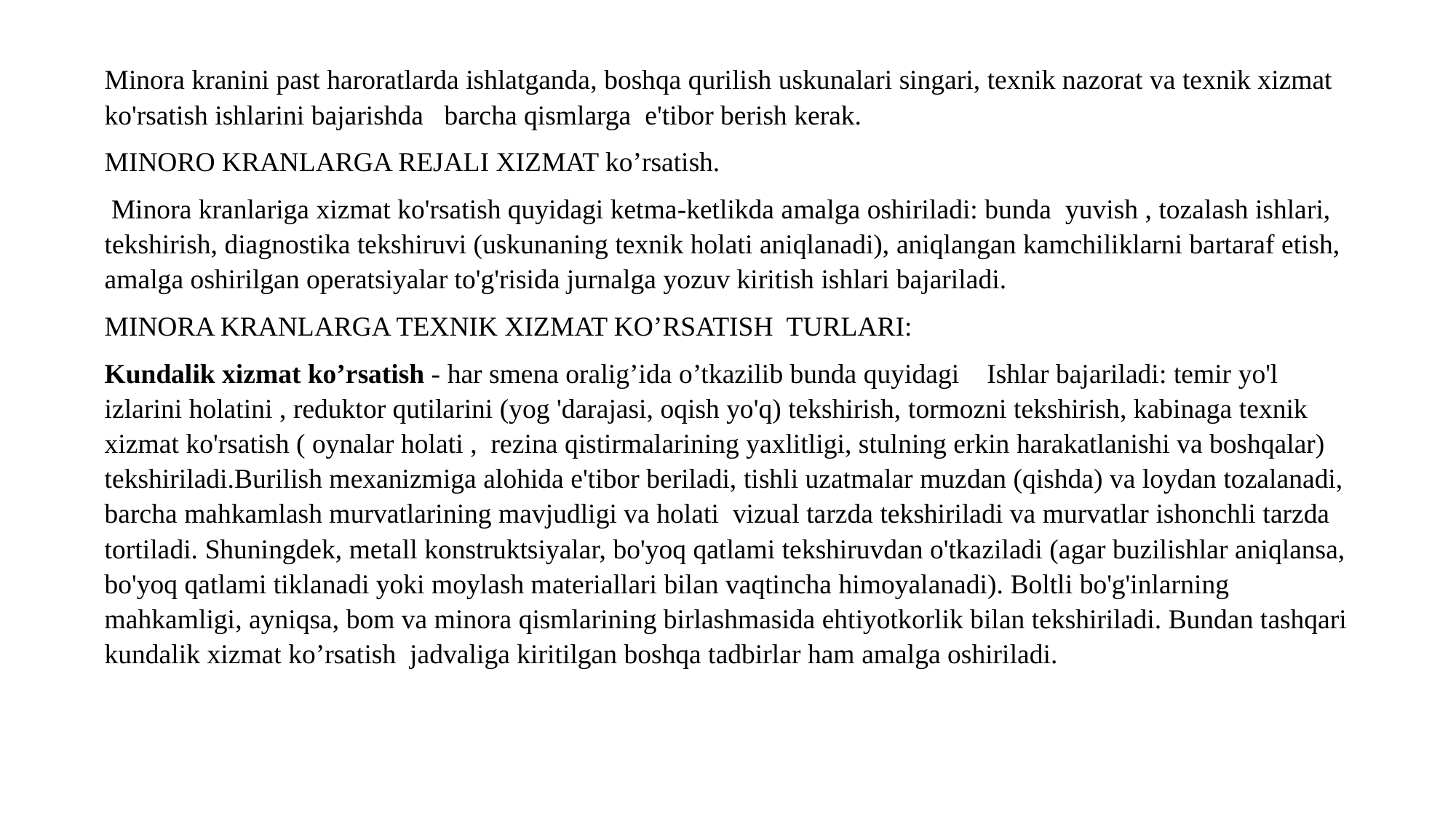

Minora kranini past haroratlarda ishlatganda, boshqa qurilish uskunalari singari, texnik nazorat va texnik xizmat ko'rsatish ishlarini bajarishda   barcha qismlarga  e'tibor berish kerak.
MINORO KRANLARGA REJALI XIZMAT ko’rsatish.
 Minora kranlariga xizmat ko'rsatish quyidagi ketma-ketlikda amalga oshiriladi: bunda  yuvish , tozalash ishlari, tekshirish, diagnostika tekshiruvi (uskunaning texnik holati aniqlanadi), aniqlangan kamchiliklarni bartaraf etish, amalga oshirilgan operatsiyalar to'g'risida jurnalga yozuv kiritish ishlari bajariladi.
MINORA KRANLARGA TEXNIK XIZMAT KO’RSATISH  TURLARI:
Kundalik xizmat ko’rsatish - har smena oralig’ida o’tkazilib bunda quyidagi    Ishlar bajariladi: temir yo'l izlarini holatini , reduktor qutilarini (yog 'darajasi, oqish yo'q) tekshirish, tormozni tekshirish, kabinaga texnik xizmat ko'rsatish ( oynalar holati ,  rezina qistirmalarining yaxlitligi, stulning erkin harakatlanishi va boshqalar) tekshiriladi.Burilish mexanizmiga alohida e'tibor beriladi, tishli uzatmalar muzdan (qishda) va loydan tozalanadi, barcha mahkamlash murvatlarining mavjudligi va holati  vizual tarzda tekshiriladi va murvatlar ishonchli tarzda tortiladi. Shuningdek, metall konstruktsiyalar, bo'yoq qatlami tekshiruvdan o'tkaziladi (agar buzilishlar aniqlansa, bo'yoq qatlami tiklanadi yoki moylash materiallari bilan vaqtincha himoyalanadi). Boltli bo'g'inlarning mahkamligi, ayniqsa, bom va minora qismlarining birlashmasida ehtiyotkorlik bilan tekshiriladi. Bundan tashqari kundalik xizmat ko’rsatish  jadvaliga kiritilgan boshqa tadbirlar ham amalga oshiriladi.